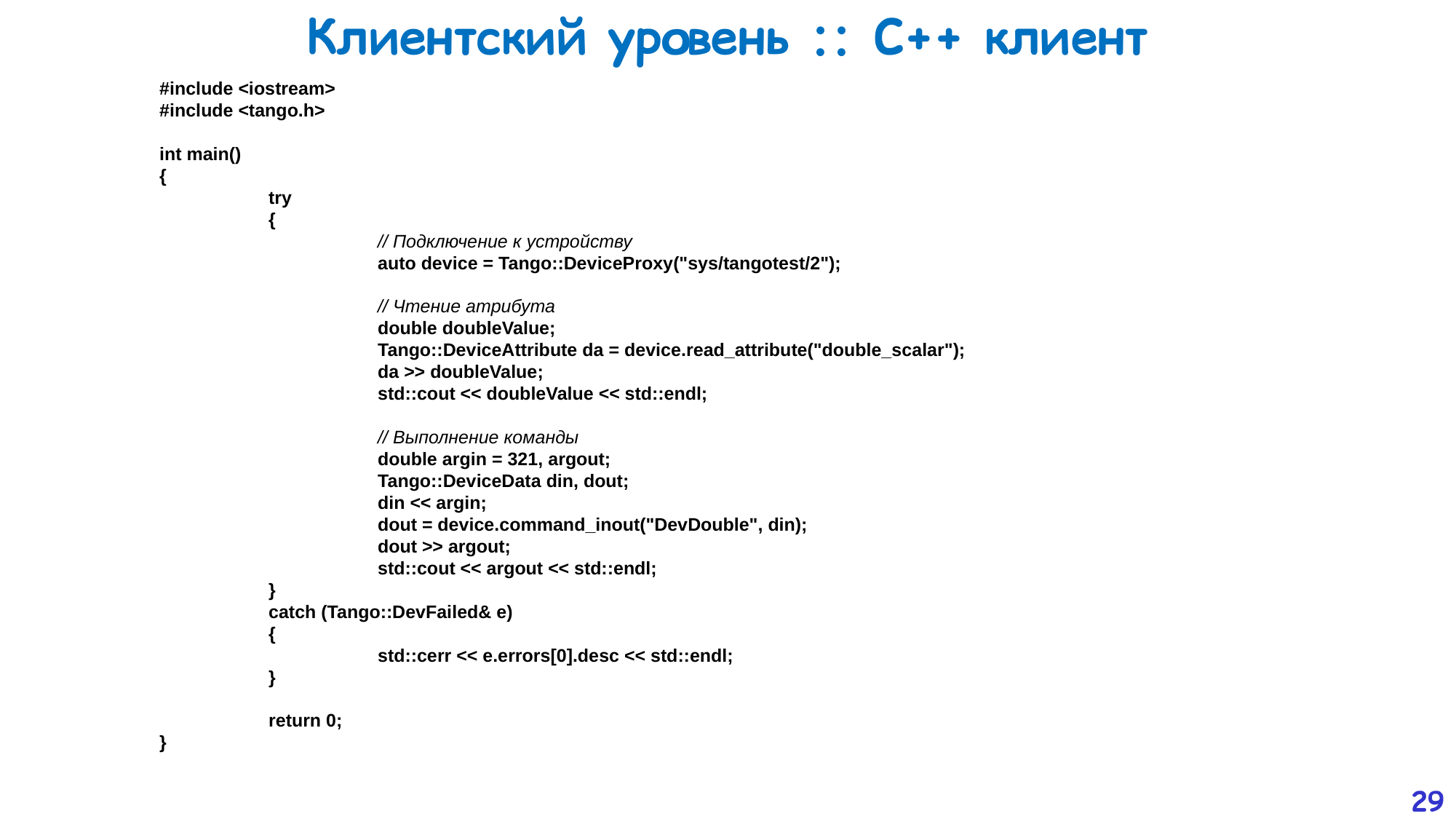

# Клиентский уровень :: C++ клиент
#include <iostream>
#include <tango.h>

int main()
{
	try
	{
		// Подключение к устройству
		auto device = Tango::DeviceProxy("sys/tangotest/2");

		// Чтение атрибута
		double doubleValue;
		Tango::DeviceAttribute da = device.read_attribute("double_scalar");
		da >> doubleValue;
		std::cout << doubleValue << std::endl;

		// Выполнение команды
		double argin = 321, argout;
		Tango::DeviceData din, dout;
		din << argin;
		dout = device.command_inout("DevDouble", din);
		dout >> argout;
		std::cout << argout << std::endl;
	}
	catch (Tango::DevFailed& e)
	{
		std::cerr << e.errors[0].desc << std::endl;
	}

	return 0;
}
29